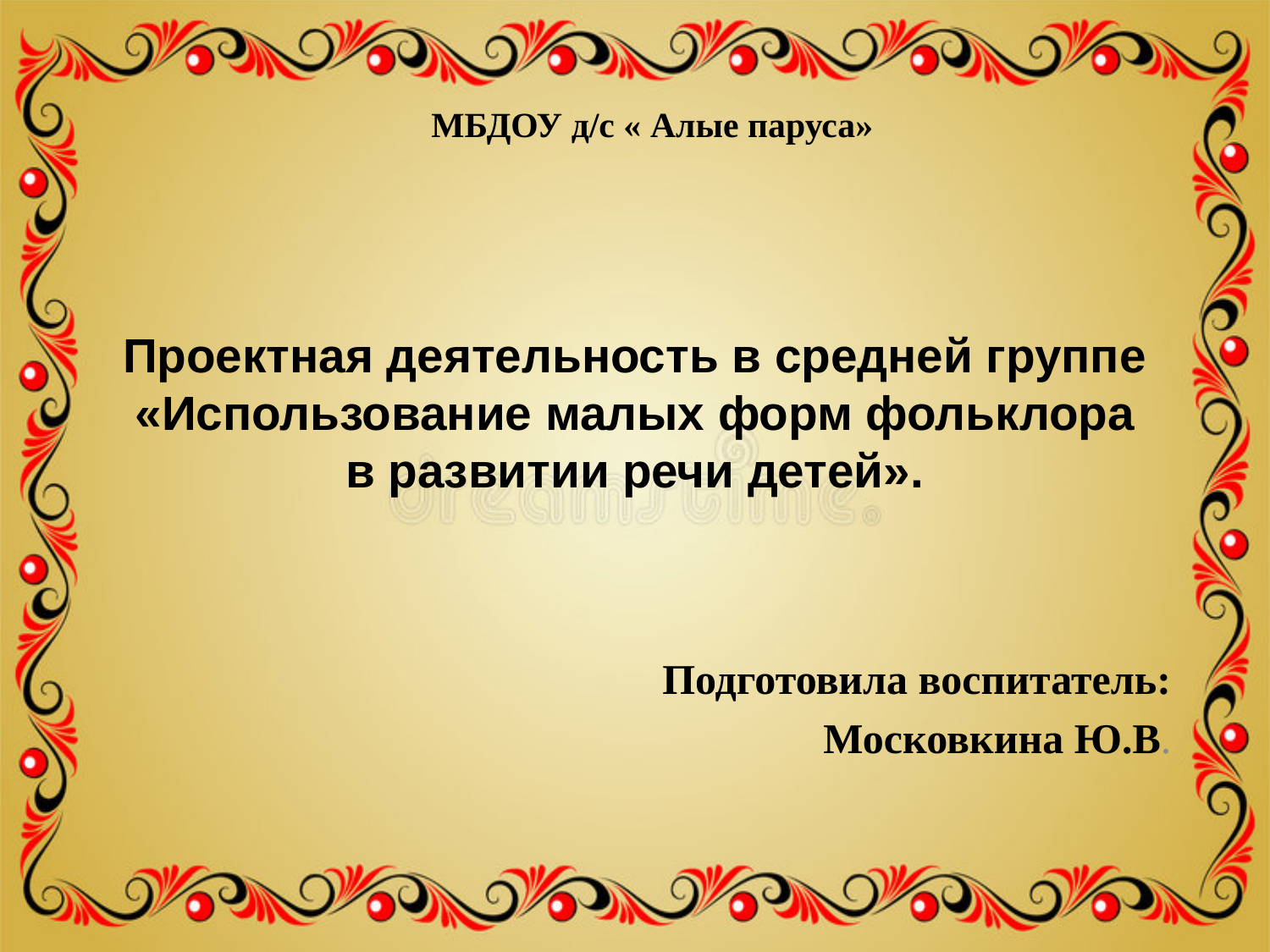

МБДОУ д/с « Алые паруса»
# Проектная деятельность в средней группе «Использование малых форм фольклора в развитии речи детей».
Подготовила воспитатель:
 Московкина Ю.В.